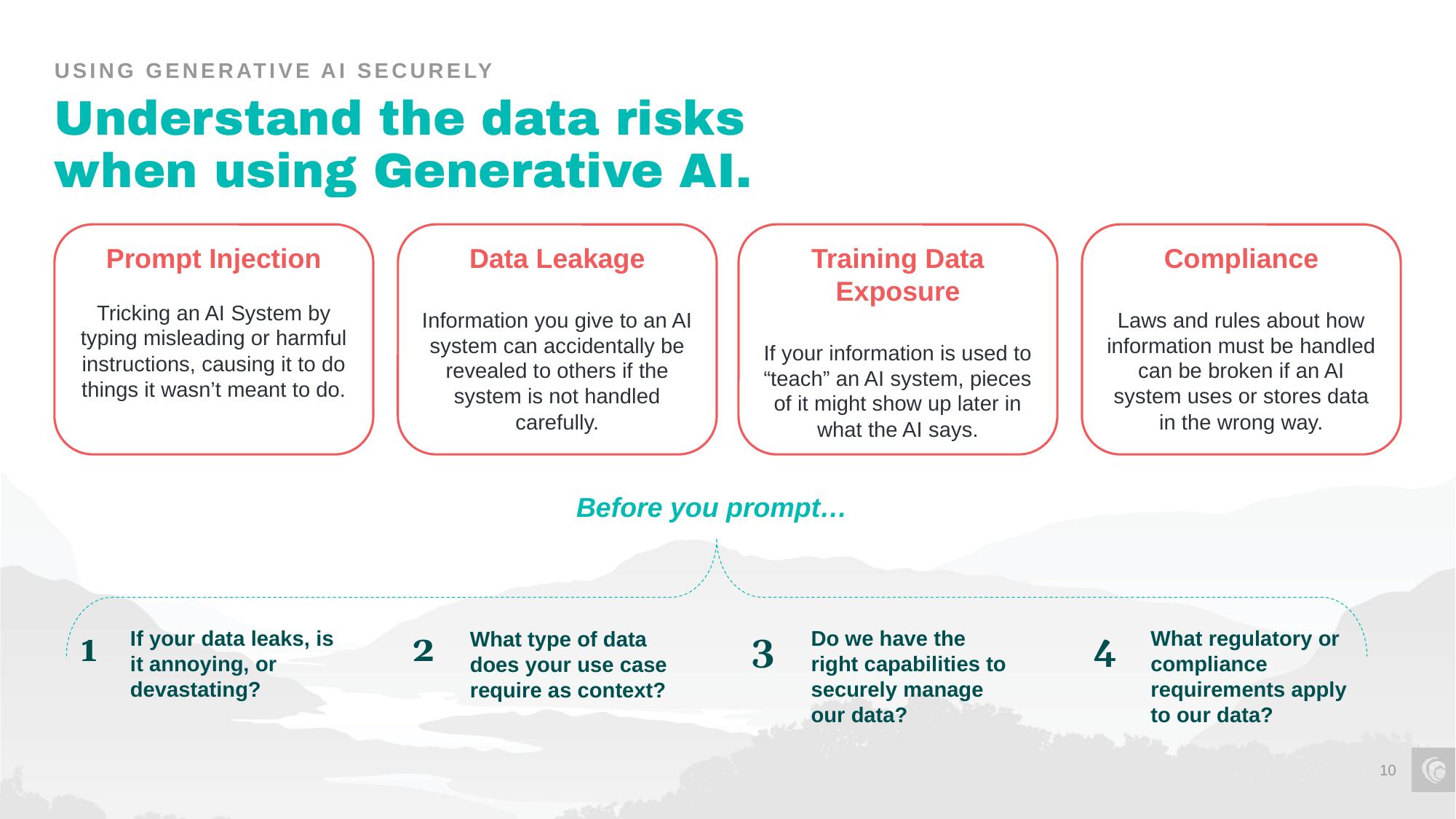

USING GENERATIVE AI SECURELY
# Understand the data risks when using Generative AI.
Compliance

Laws and rules about how information must be handled can be broken if an AI system uses or stores data in the wrong way.
Training Data Exposure

If your information is used to “teach” an AI system, pieces of it might show up later in what the AI says.
Data Leakage

Information you give to an AI system can accidentally be revealed to others if the system is not handled carefully.
Prompt Injection

Tricking an AI System by typing misleading or harmful instructions, causing it to do things it wasn’t meant to do.
Before you prompt…
1
If your data leaks, is it annoying, or devastating?
2
What type of data does your use case require as context?
3
Do we have the right capabilities to securely manage our data?
4
What regulatory or compliance requirements apply to our data?